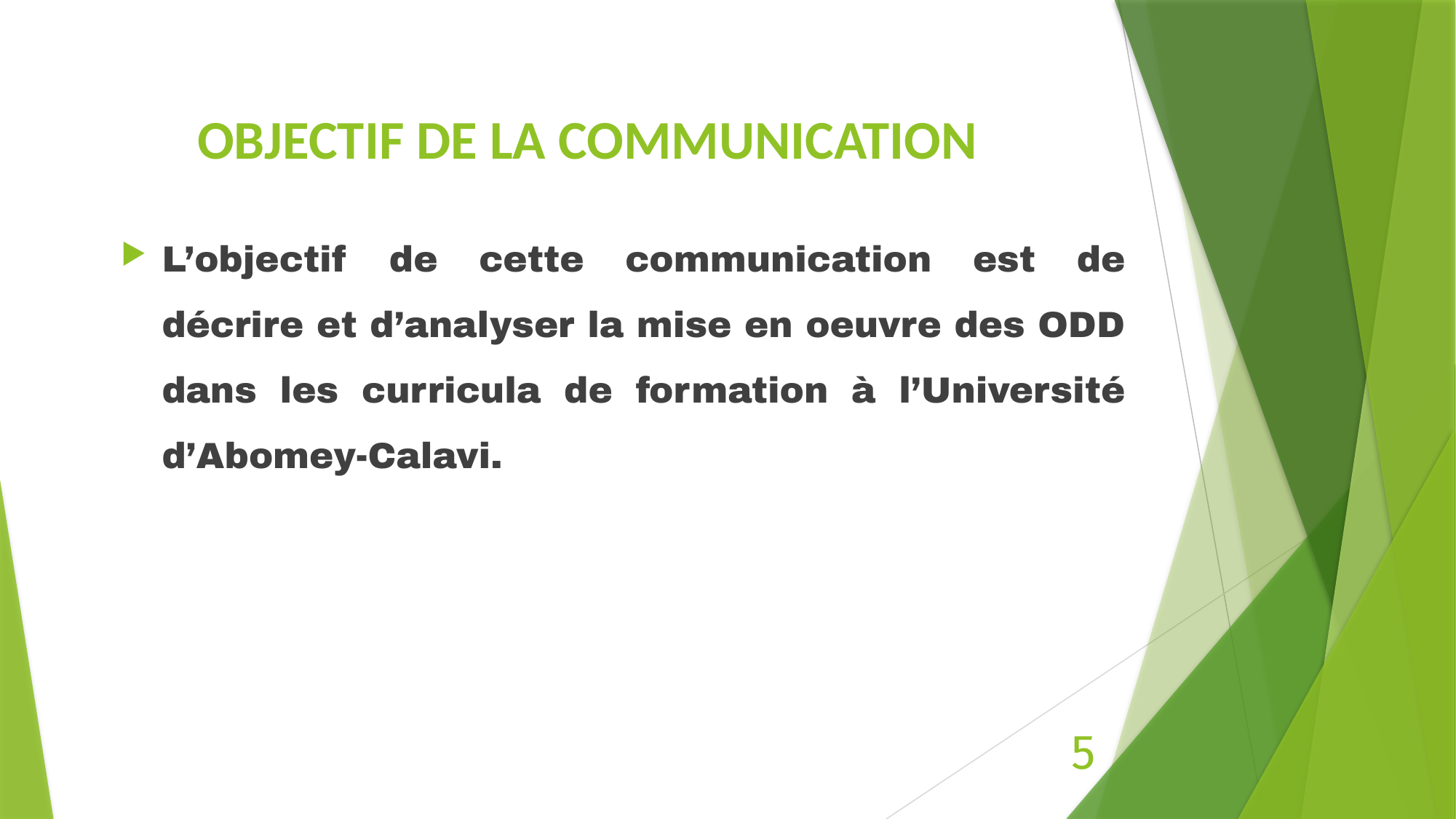

# OBJECTIF DE LA COMMUNICATION
L’objectif de cette communication est de décrire et d’analyser la mise en oeuvre des ODD dans les curricula de formation à l’Université d’Abomey-Calavi.
5